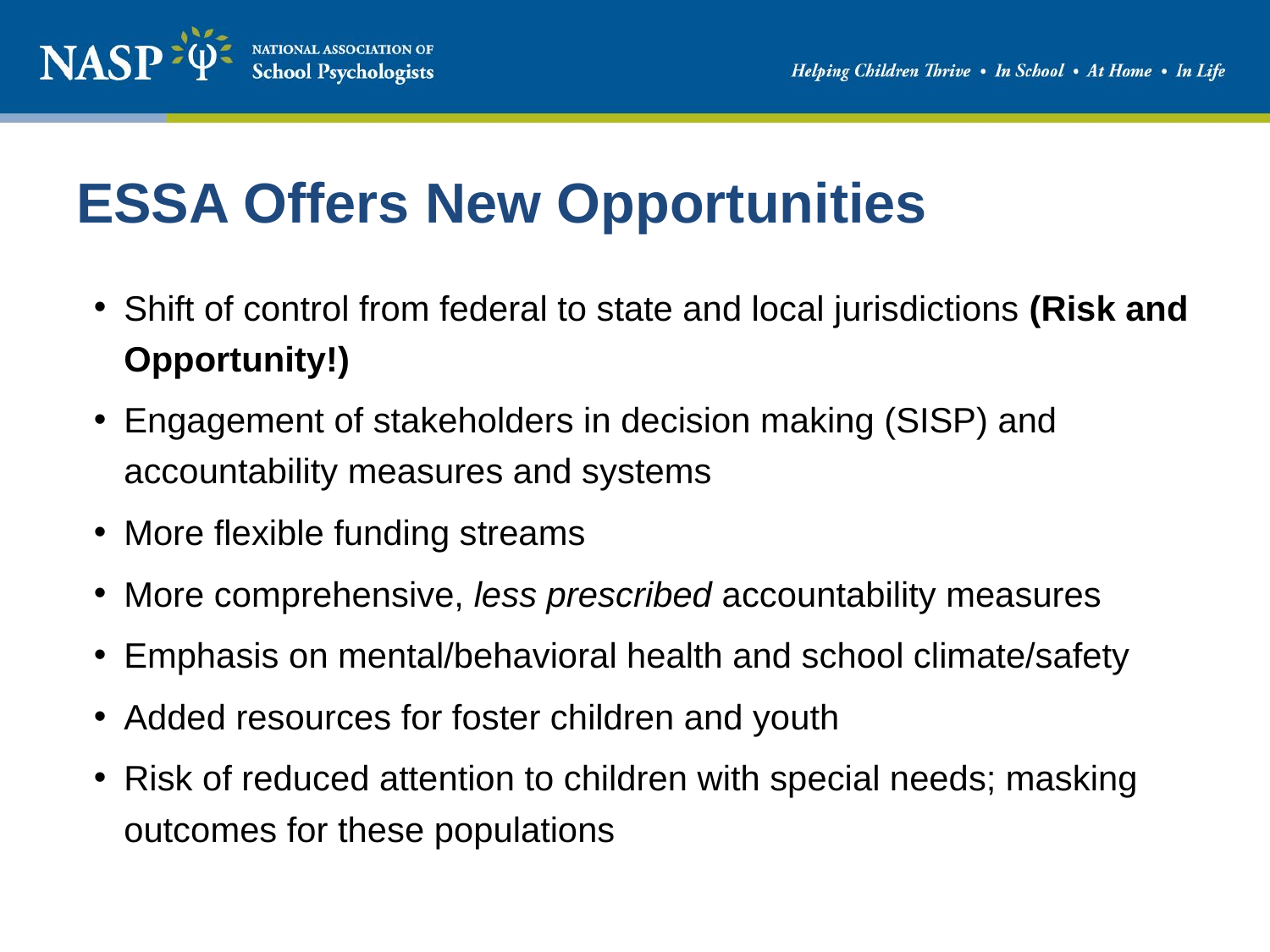

# ESSA Offers New Opportunities
Shift of control from federal to state and local jurisdictions (Risk and Opportunity!)
Engagement of stakeholders in decision making (SISP) and accountability measures and systems
More flexible funding streams
More comprehensive, less prescribed accountability measures
Emphasis on mental/behavioral health and school climate/safety
Added resources for foster children and youth
Risk of reduced attention to children with special needs; masking outcomes for these populations